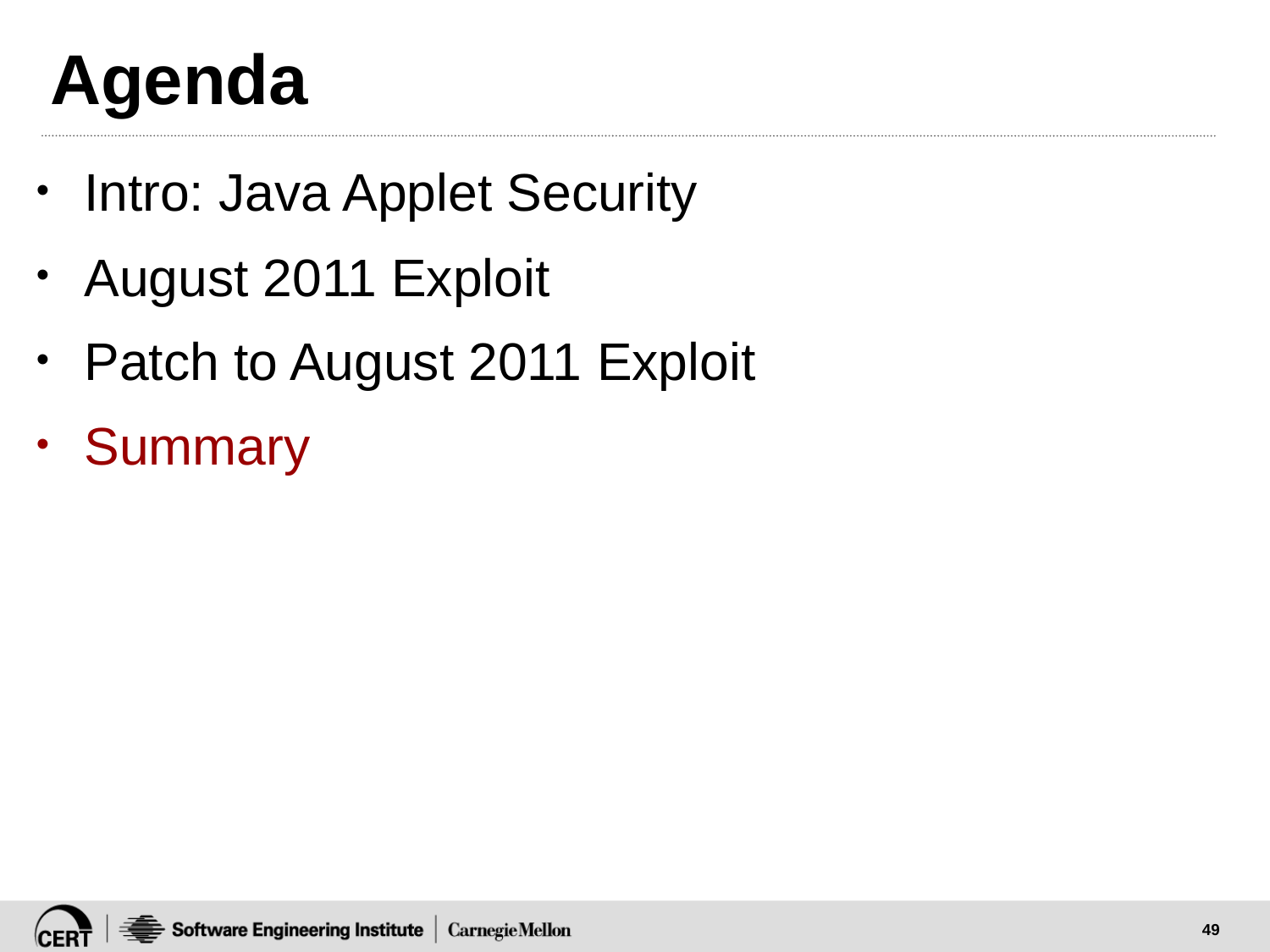

# Agenda
Intro: Java Applet Security
August 2011 Exploit
Patch to August 2011 Exploit
Summary